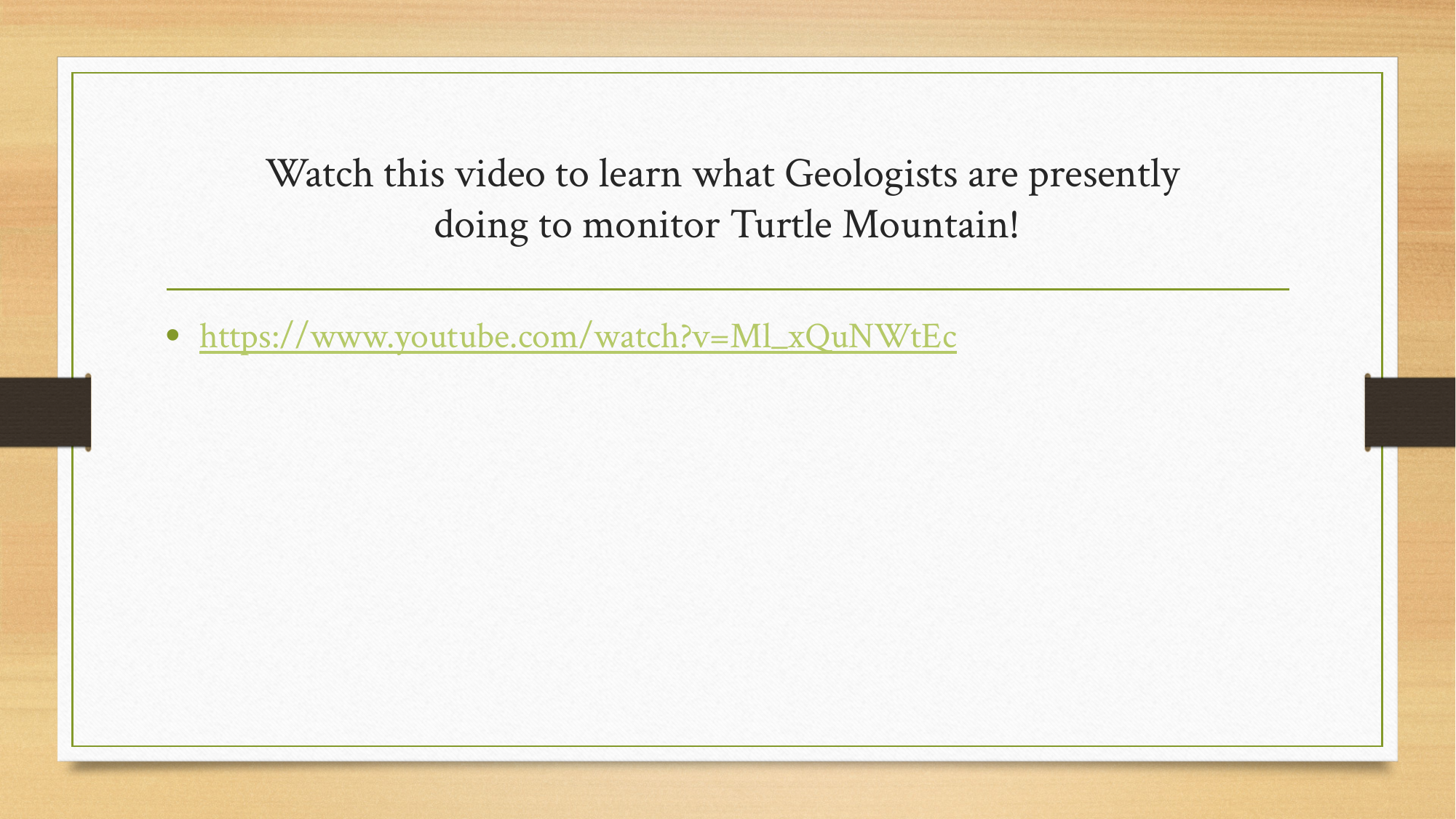

# Watch this video to learn what Geologists are presently doing to monitor Turtle Mountain!
https://www.youtube.com/watch?v=Ml_xQuNWtEc